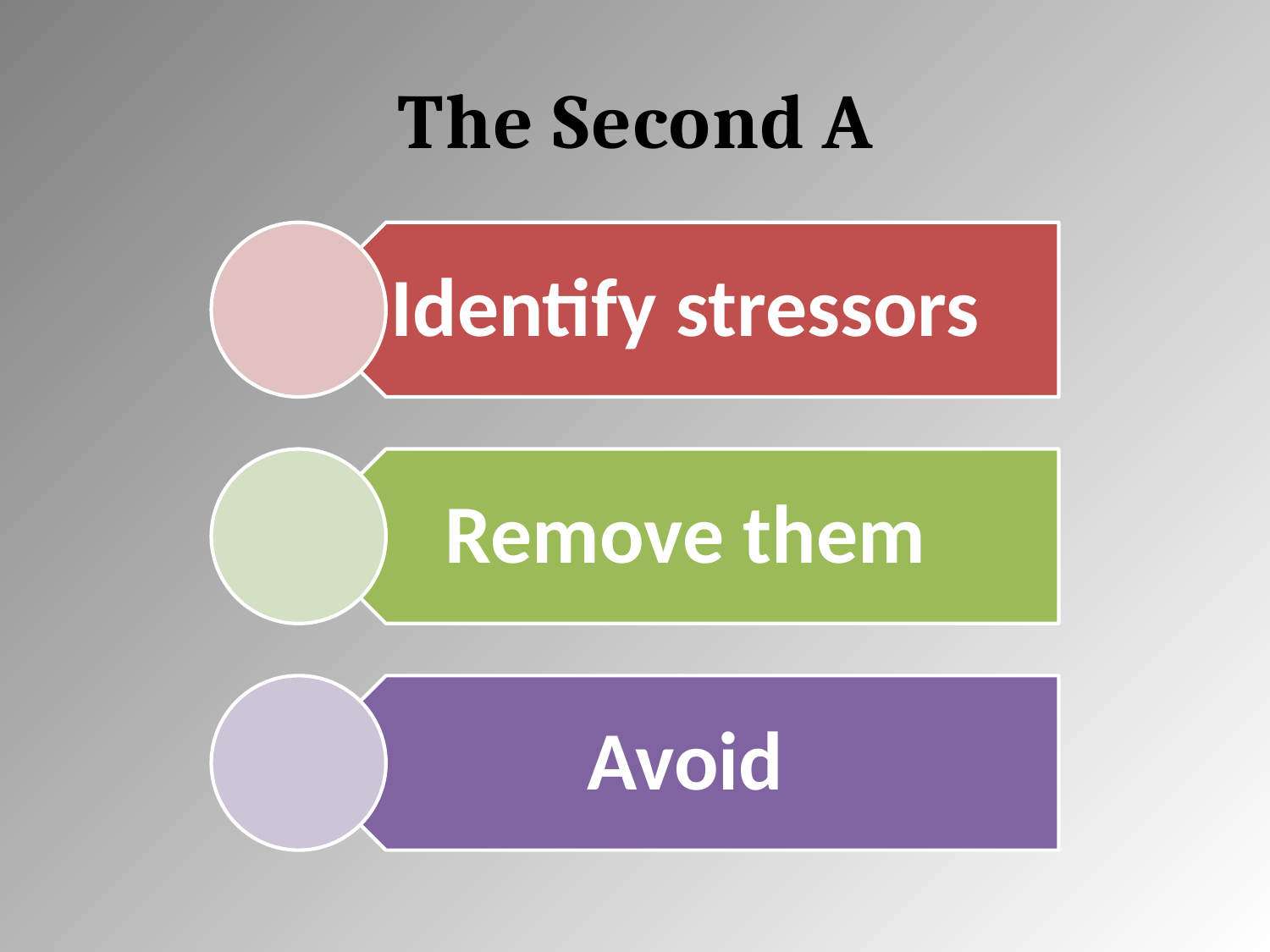

# The Second A
Identify stressors
Remove them
Avoid